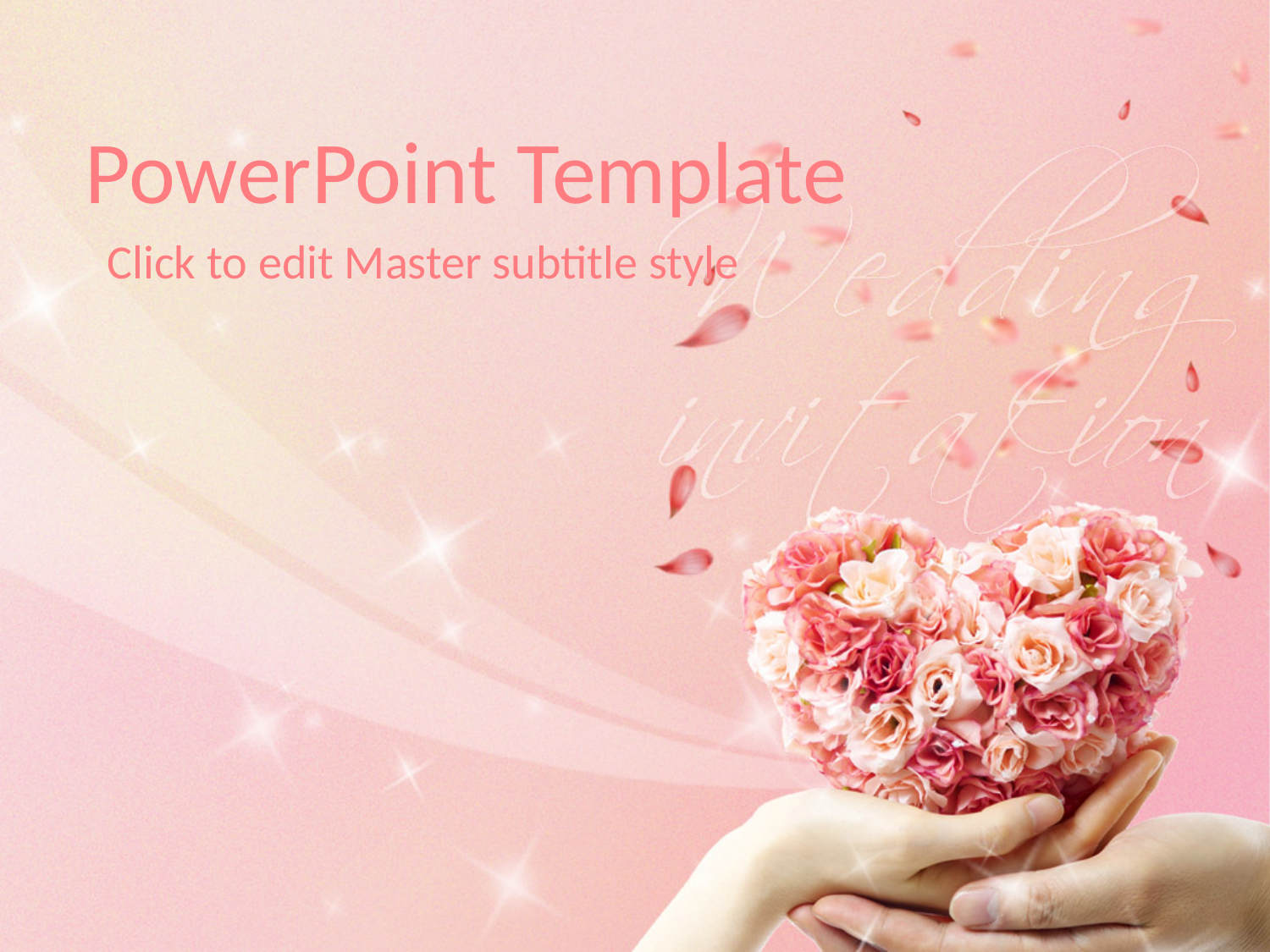

# PowerPoint Template
Click to edit Master subtitle style